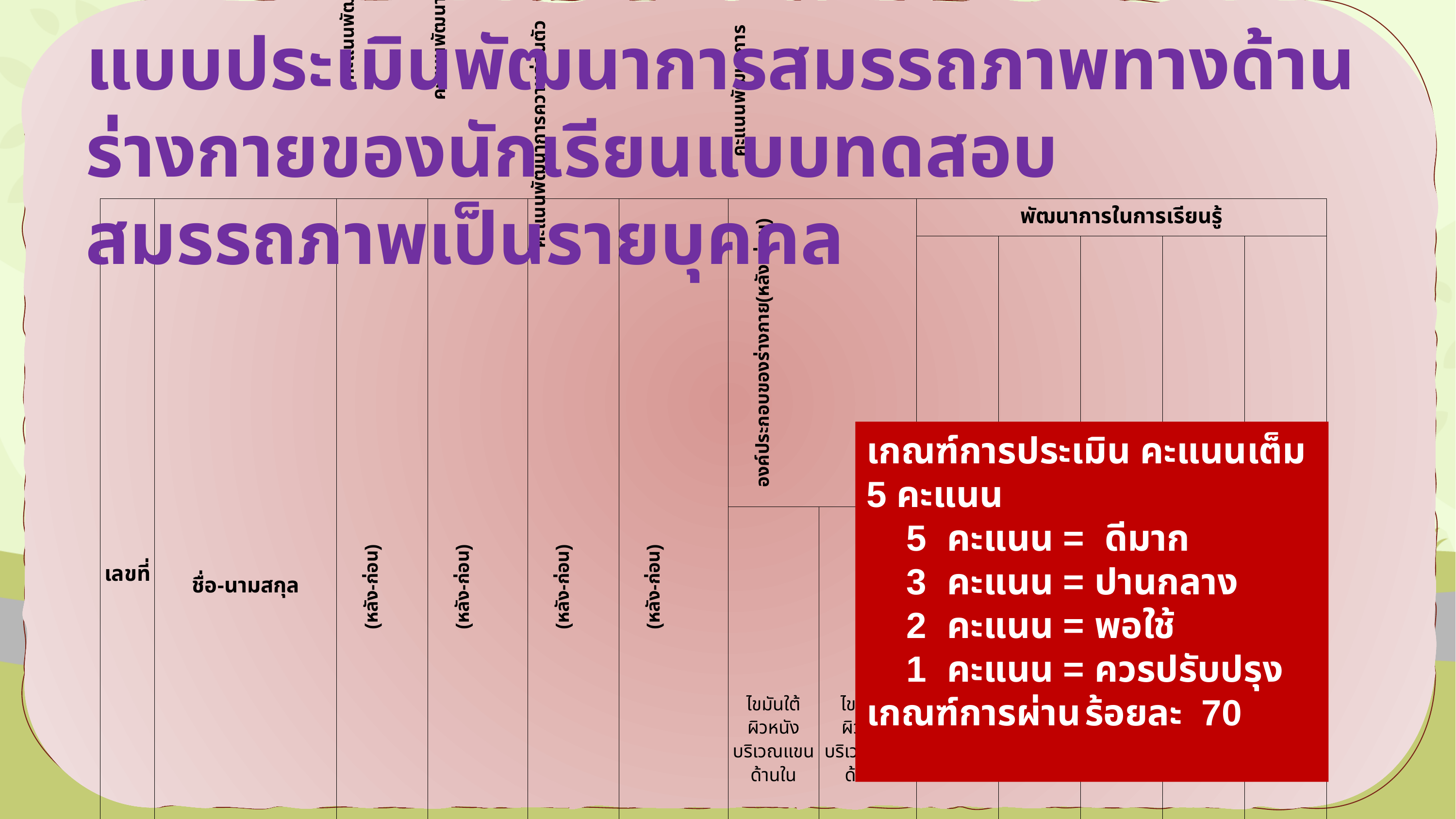

แบบประเมินพัฒนาการสมรรถภาพทางด้านร่างกายของนักเรียนแบบทดสอบสมรรถภาพเป็นรายบุคคล
| เลขที่ | ชื่อ-นามสกุล |  | คะแนนพัฒนาการความแข็งแรงของกล้ามเนื้อ (หลัง-ก่อน) | คะแนนพัฒนาการความอดทนของกล้ามเนื้อ (หลัง-ก่อน) | คะแนนพัฒนาการความอ่อนตัว (หลัง-ก่อน) | คะแนนพัฒนาการความอดทนของระบบหัวใจและไหลเวียนเลือด (หลัง-ก่อน) | คะแนนพัฒนาการ องค์ประกอบของร่างกาย(หลัง-ก่อน) |  | พัฒนาการในการเรียนรู้ |  |  |  |  |
| --- | --- | --- | --- | --- | --- | --- | --- | --- | --- | --- | --- | --- | --- |
|  |  |  |  |  |  |  |  |  | ดีมาก | ดี | ปานกลาง | พอใช้ | ปรับปรุง |
|  |  |  |  |  |  |  | ไขมันใต้ผิวหนังบริเวณแขนด้านใน | ไขมันใต้ผิวหนังบริเวณ น่องด้านใน |  |  |  |  |  |
| 1 |  |  |  |  |  |  |  |  |  |  |  |  |  |
| 2 |  |  |  |  |  |  |  |  |  |  |  |  |  |
| 3 |  |  |  |  |  |  |  |  |  |  |  |  |  |
| 4 |  |  |  |  |  |  |  |  |  |  |  |  |  |
| 5 |  |  |  |  |  |  |  |  |  |  |  |  |  |
| 6 |  |  |  |  |  |  |  |  |  |  |  |  |  |
| 7 |  |  |  |  |  |  |  |  |  |  |  |  |  |
| 8 |  |  |  |  |  |  |  |  |  |  |  |  |  |
| 9 |  |  |  |  |  |  |  |  |  |  |  |  |  |
| 11 |  |  |  |  |  |  |  |  |  |  |  |  |  |
| 12 |  |  |  |  |  |  |  |  |  |  |  |  |  |
| 13 |  |  |  |  |  |  |  |  |  |  |  |  |  |
เกณฑ์การประเมิน คะแนนเต็ม 5 คะแนน
    5  คะแนน =  ดีมาก
    3  คะแนน = ปานกลาง
    2  คะแนน = พอใช้
    1  คะแนน = ควรปรับปรุง
เกณฑ์การผ่าน	ร้อยละ  70